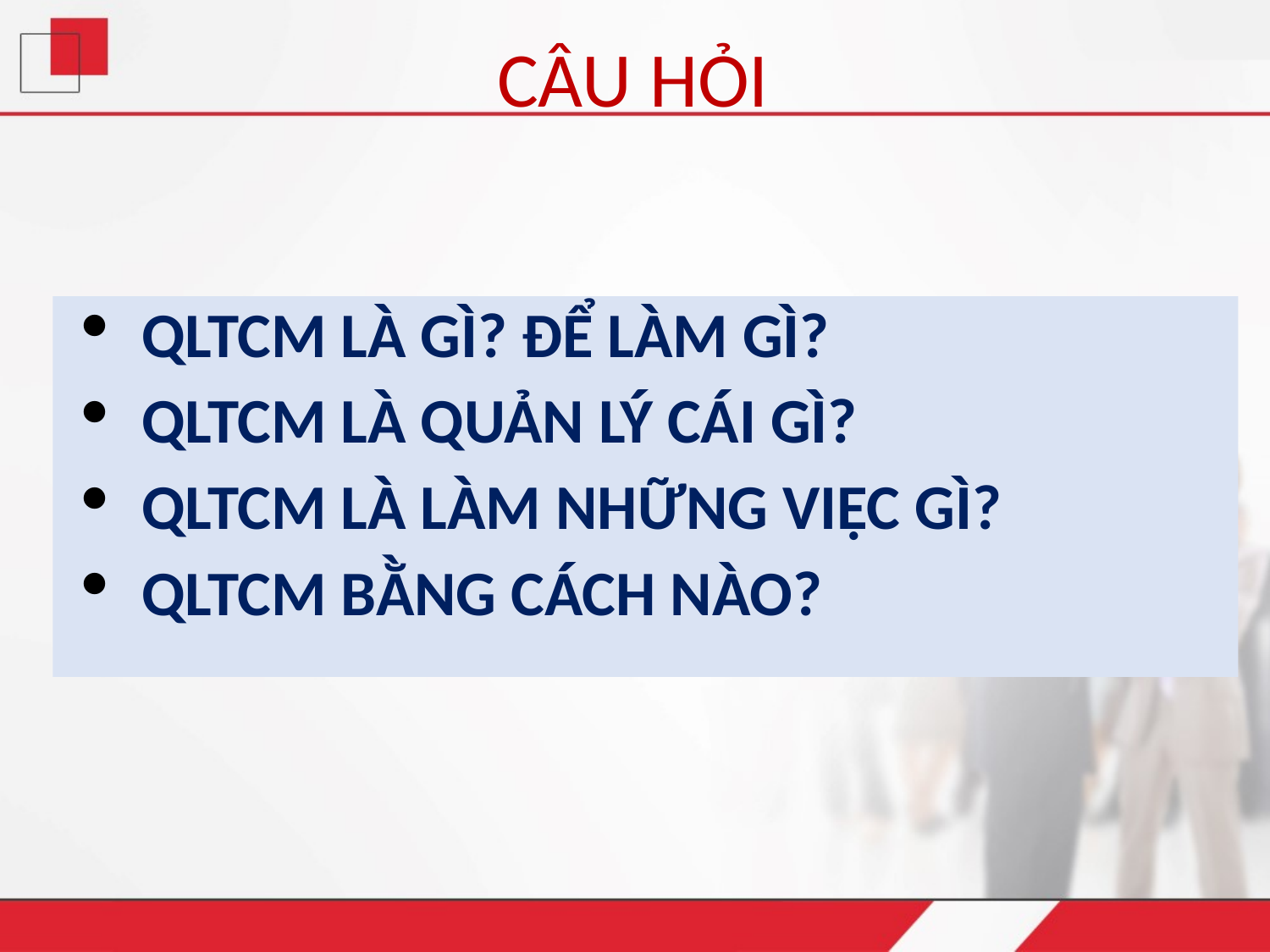

# CÂU HỎI
QLTCM LÀ GÌ? ĐỂ LÀM GÌ?
QLTCM LÀ QUẢN LÝ CÁI GÌ?
QLTCM LÀ LÀM NHỮNG VIỆC GÌ?
QLTCM BẰNG CÁCH NÀO?